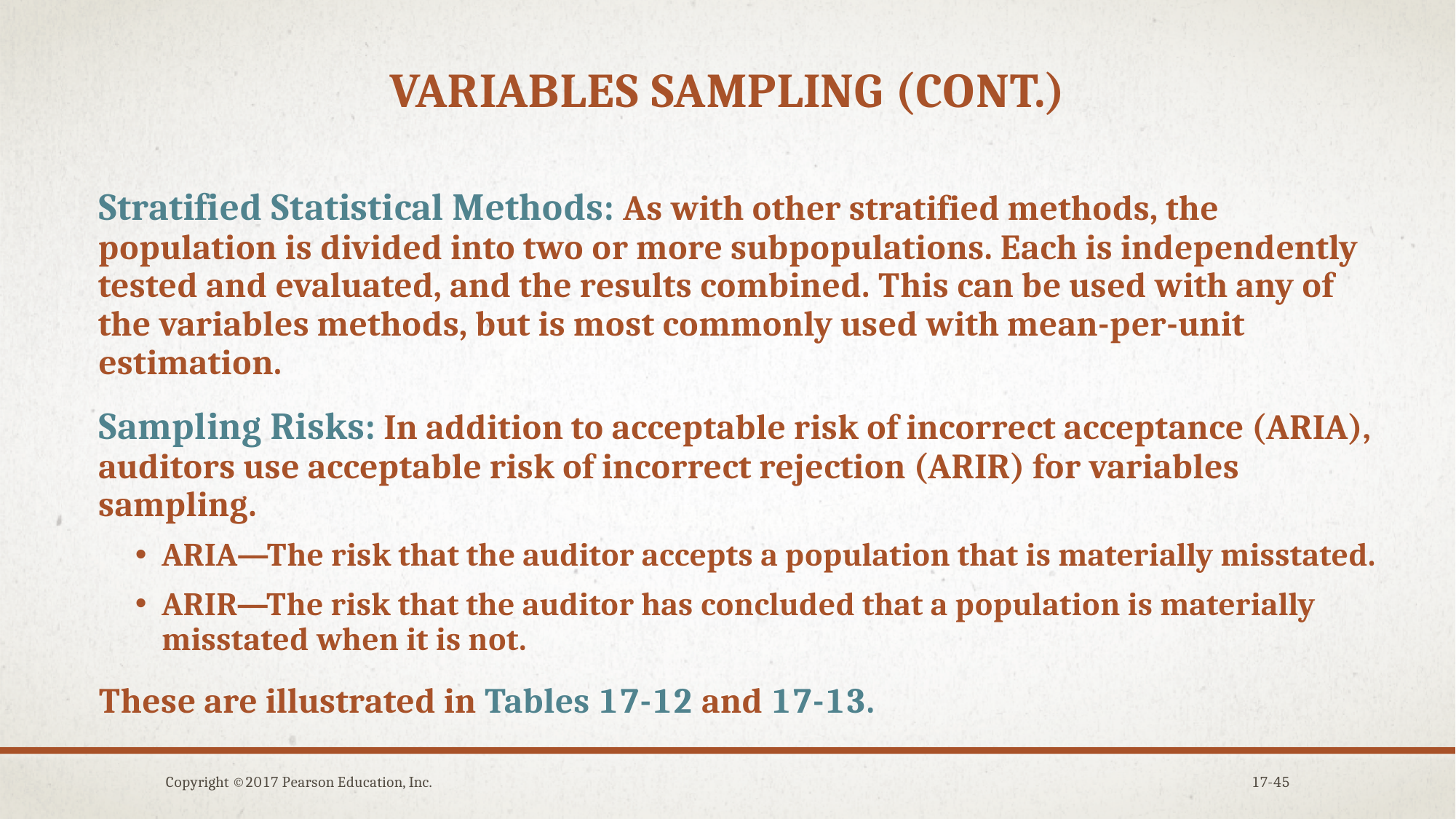

# Variables sampling (cont.)
Stratified Statistical Methods: As with other stratified methods, the population is divided into two or more subpopulations. Each is independently tested and evaluated, and the results combined. This can be used with any of the variables methods, but is most commonly used with mean-per-unit estimation.
Sampling Risks: In addition to acceptable risk of incorrect acceptance (ARIA), auditors use acceptable risk of incorrect rejection (ARIR) for variables sampling.
ARIA—The risk that the auditor accepts a population that is materially misstated.
ARIR—The risk that the auditor has concluded that a population is materially misstated when it is not.
These are illustrated in Tables 17-12 and 17-13.

Copyright ©2017 Pearson Education, Inc.
17-45